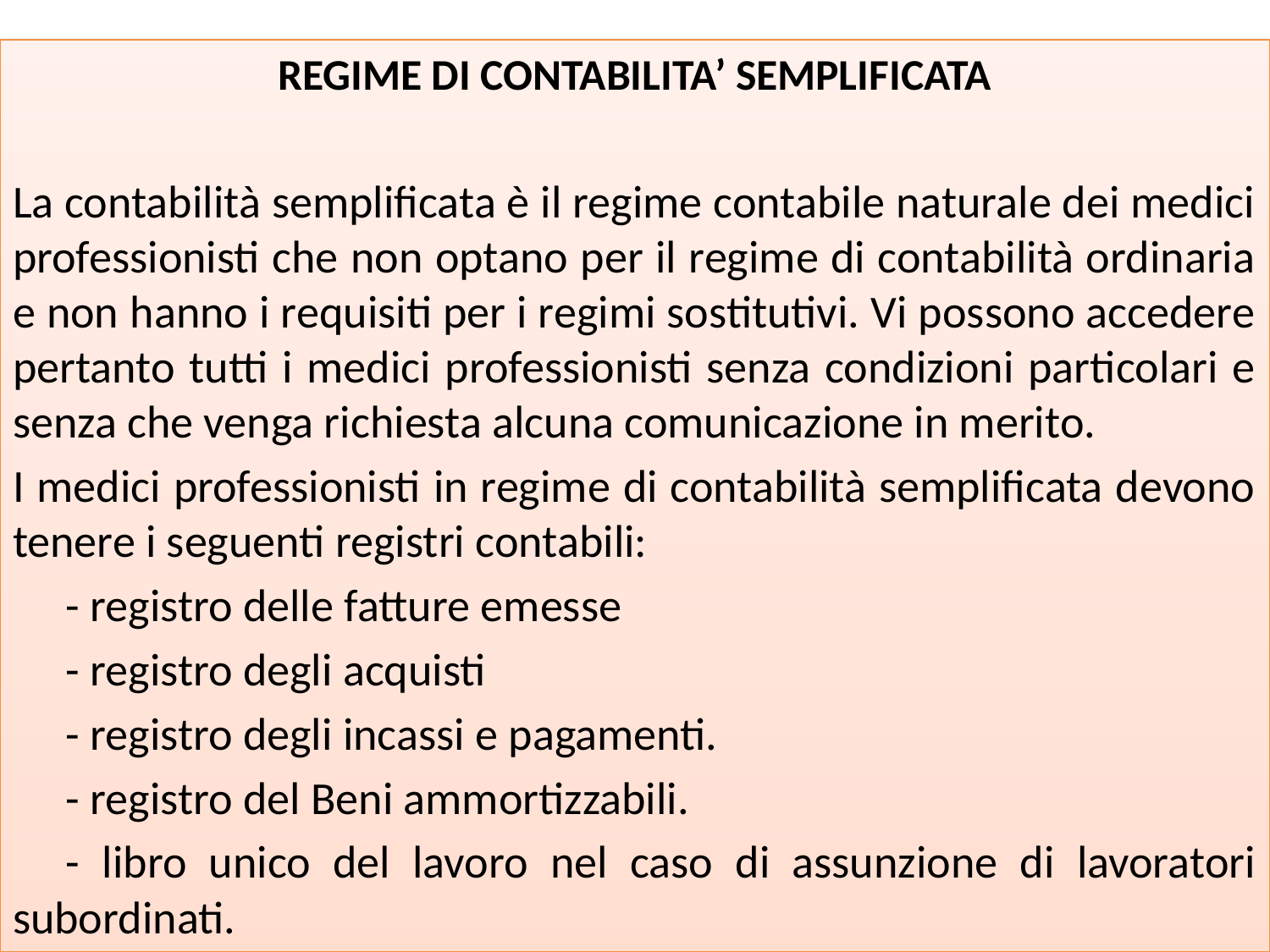

REGIME DI CONTABILITA’ SEMPLIFICATA

La contabilità semplificata è il regime contabile naturale dei medici professionisti che non optano per il regime di contabilità ordinaria e non hanno i requisiti per i regimi sostitutivi. Vi possono accedere pertanto tutti i medici professionisti senza condizioni particolari e senza che venga richiesta alcuna comunicazione in merito.
I medici professionisti in regime di contabilità semplificata devono tenere i seguenti registri contabili:
	- registro delle fatture emesse
	- registro degli acquisti
	- registro degli incassi e pagamenti.
	- registro del Beni ammortizzabili.
	- libro unico del lavoro nel caso di assunzione di lavoratori subordinati.